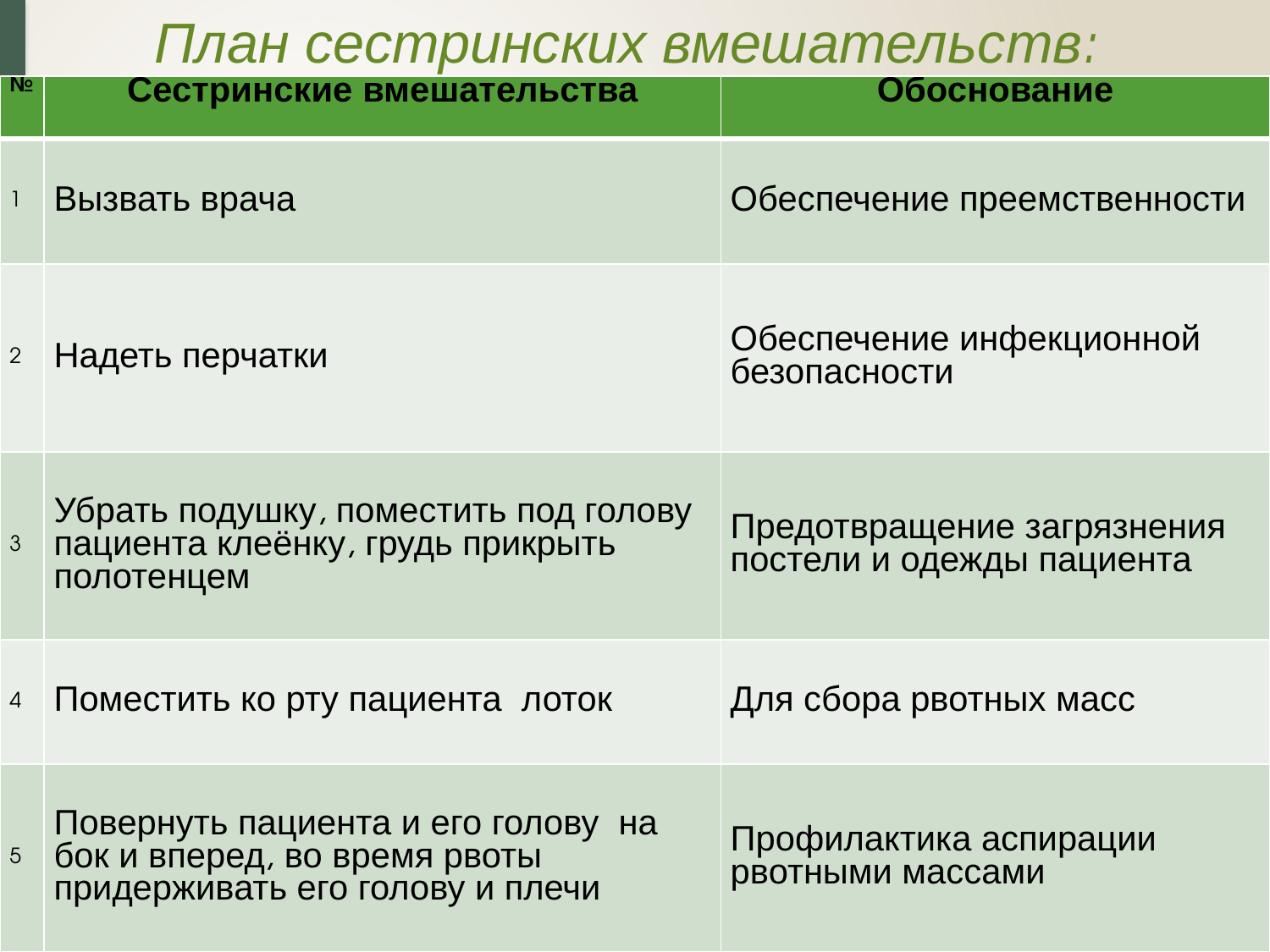

# План сестринских вмешательств:
| № | Сестринские вмешательства | Обоснование |
| --- | --- | --- |
| 1 | Вызвать врача | Обеспечение преемственности |
| 2 | Надеть перчатки | Обеспечение инфекционной безопасности |
| 3 | Убрать подушку, поместить под голову пациента клеёнку, грудь прикрыть полотенцем | Предотвращение загрязнения постели и одежды пациента |
| 4 | Поместить ко рту пациента лоток | Для сбора рвотных масс |
| 5 | Повернуть пациента и его голову на бок и вперед, во время рвоты придерживать его голову и плечи | Профилактика аспирации рвотными массами |